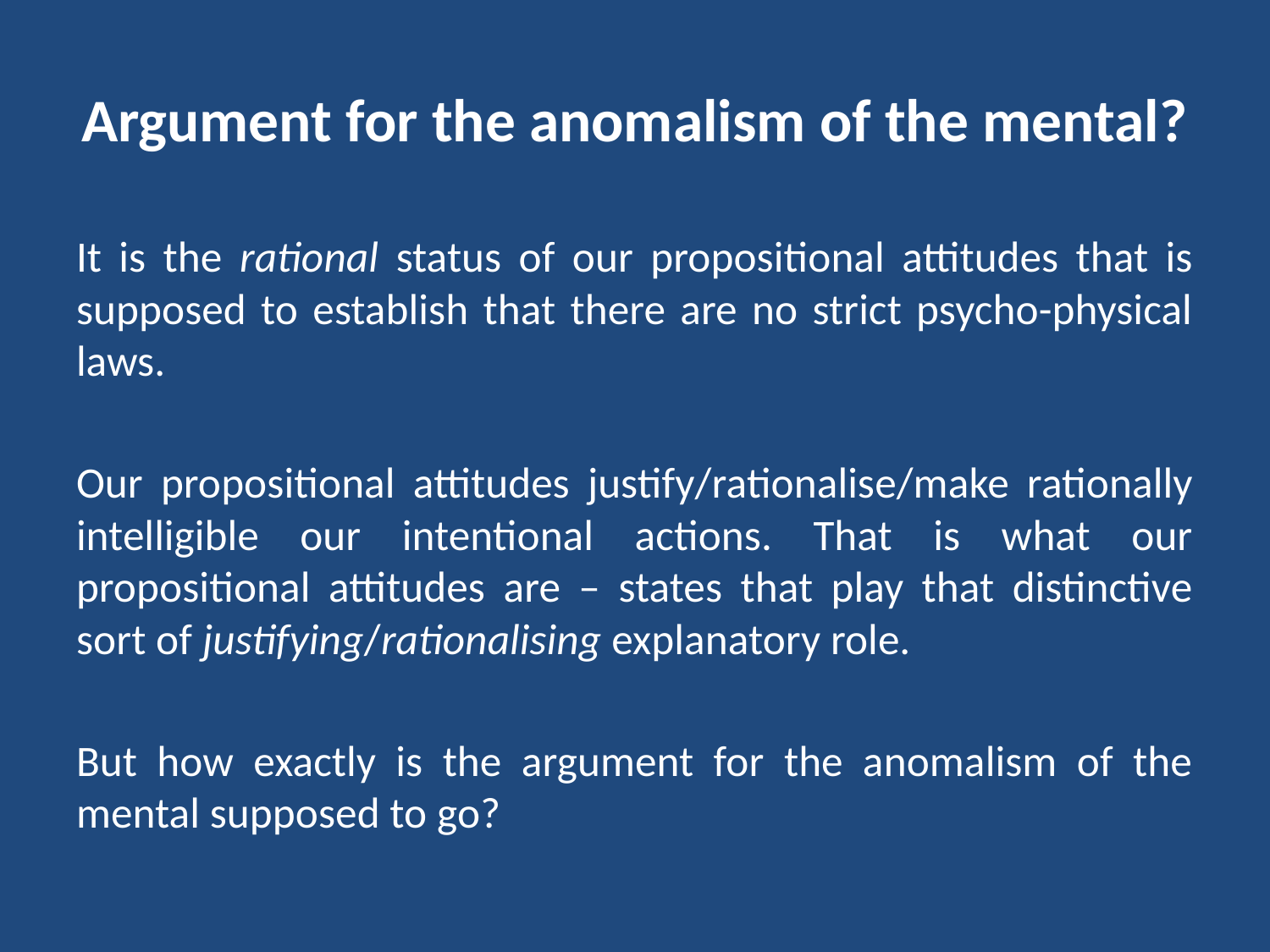

# Argument for the anomalism of the mental?
It is the rational status of our propositional attitudes that is supposed to establish that there are no strict psycho-physical laws.

Our propositional attitudes justify/rationalise/make rationally intelligible our intentional actions. That is what our propositional attitudes are – states that play that distinctive sort of justifying/rationalising explanatory role.

But how exactly is the argument for the anomalism of the mental supposed to go?